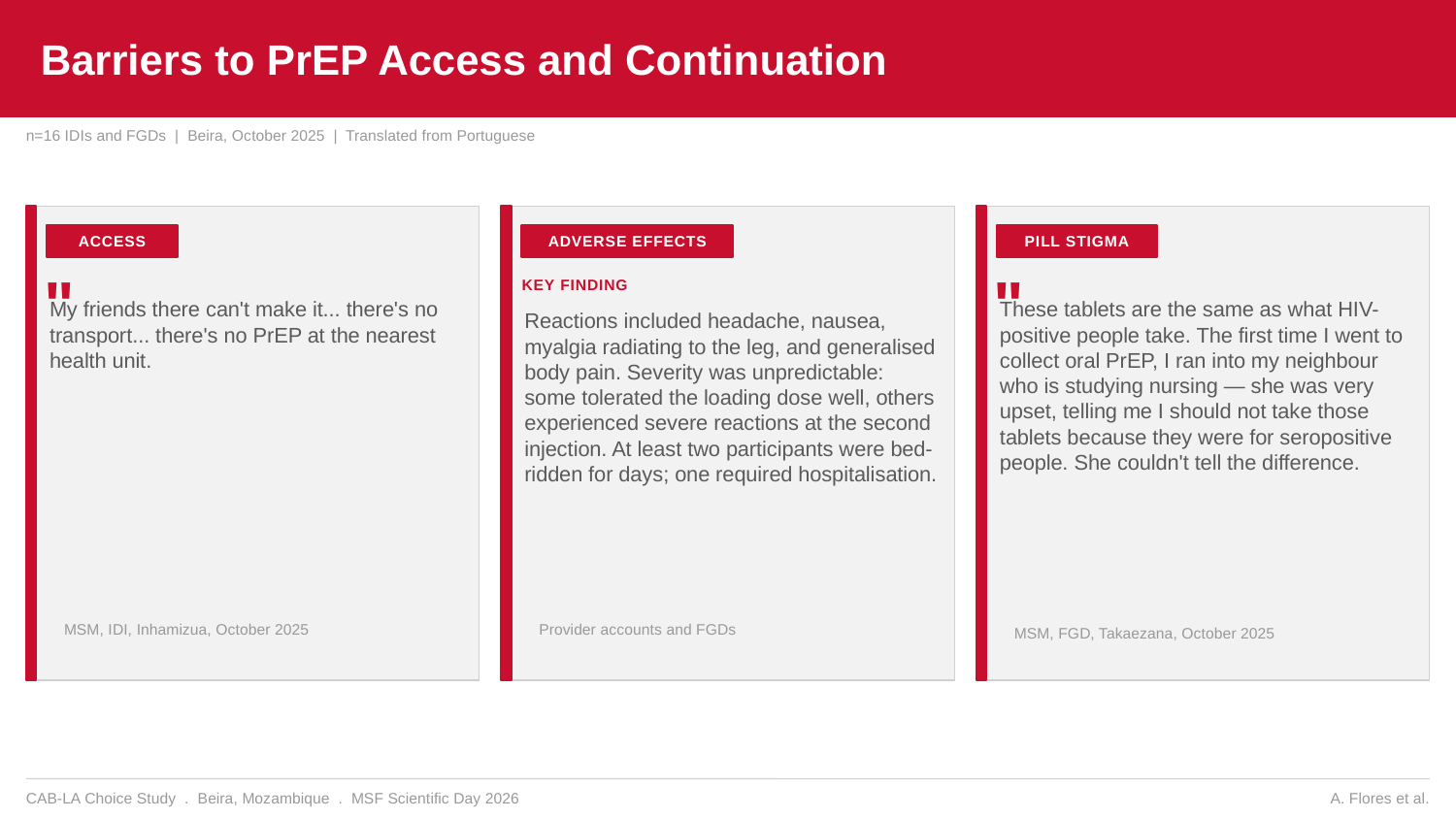

Barriers to PrEP Access and Continuation
n=16 IDIs and FGDs  |  Beira, October 2025  |  Translated from Portuguese

ACCESS

ADVERSE EFFECTS

PILL STIGMA
"
"
KEY FINDING
My friends there can't make it... there's no transport... there's no PrEP at the nearest health unit.
These tablets are the same as what HIV-positive people take. The first time I went to collect oral PrEP, I ran into my neighbour who is studying nursing — she was very upset, telling me I should not take those tablets because they were for seropositive people. She couldn't tell the difference.
Reactions included headache, nausea, myalgia radiating to the leg, and generalised body pain. Severity was unpredictable: some tolerated the loading dose well, others experienced severe reactions at the second injection. At least two participants were bed-ridden for days; one required hospitalisation.
MSM, IDI, Inhamizua, October 2025
Provider accounts and FGDs
MSM, FGD, Takaezana, October 2025

CAB-LA Choice Study  .  Beira, Mozambique  .  MSF Scientific Day 2026
A. Flores et al.